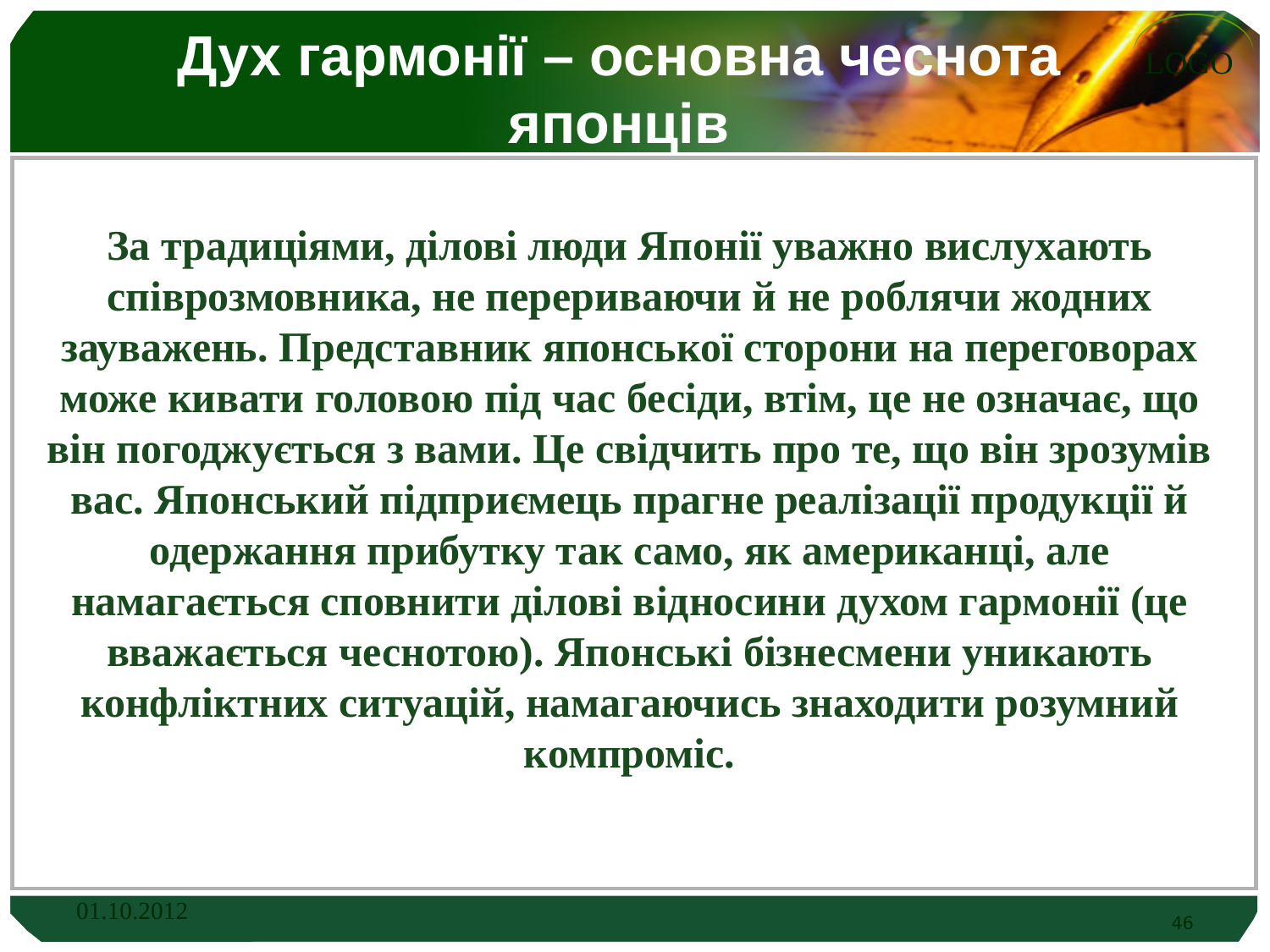

# Дух гармонії – основна чеснота японців
За традиціями, ділові люди Японії уважно вислухають співрозмовника, не перериваючи й не роблячи жодних зауважень. Представник японської сторони на переговорах може кивати головою під час бесіди, втім, це не означає, що він погоджується з вами. Це свідчить про те, що він зрозумів вас. Японський підприємець прагне реалізації продукції й одержання прибутку так само, як американці, але намагається сповнити ділові відносини духом гармонії (це вважається чеснотою). Японські бізнесмени уникають конфліктних ситуацій, намагаючись знаходити розумний компроміс.
01.10.2012
46